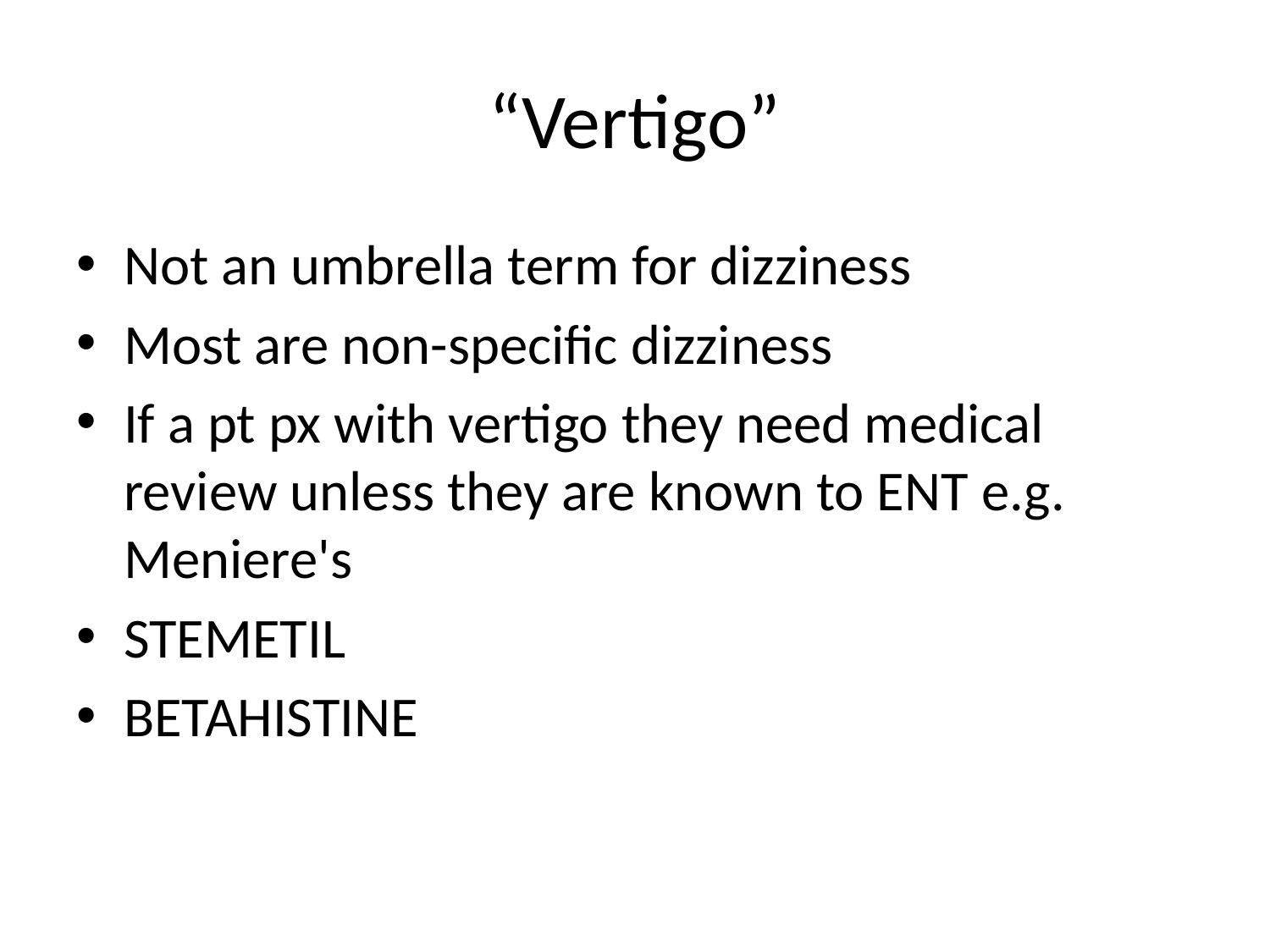

# “Vertigo”
Not an umbrella term for dizziness
Most are non-specific dizziness
If a pt px with vertigo they need medical review unless they are known to ENT e.g. Meniere's
STEMETIL
BETAHISTINE